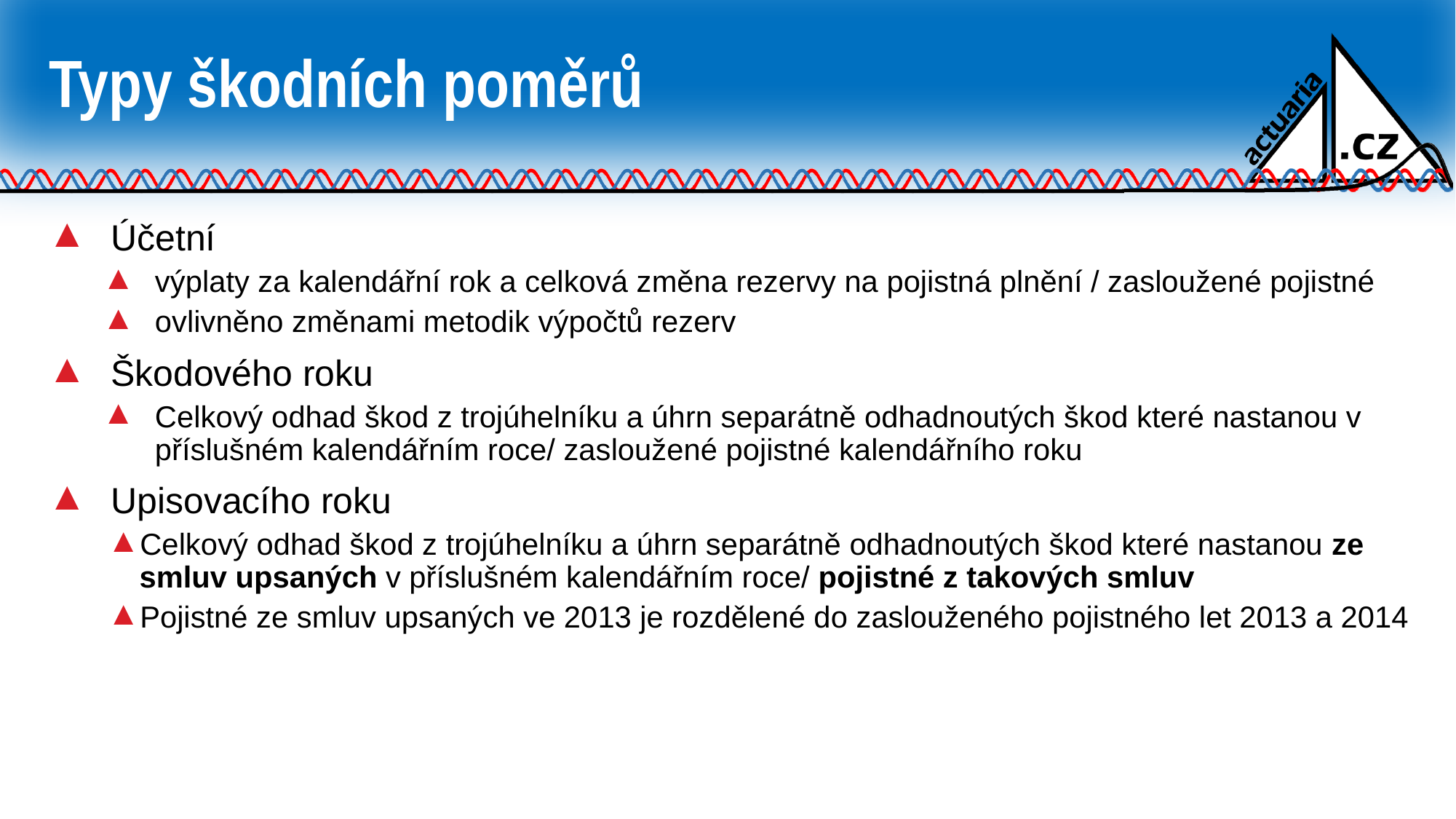

# Typy škodních poměrů
Účetní
výplaty za kalendářní rok a celková změna rezervy na pojistná plnění / zasloužené pojistné
ovlivněno změnami metodik výpočtů rezerv
Škodového roku
Celkový odhad škod z trojúhelníku a úhrn separátně odhadnoutých škod které nastanou v příslušném kalendářním roce/ zasloužené pojistné kalendářního roku
Upisovacího roku
Celkový odhad škod z trojúhelníku a úhrn separátně odhadnoutých škod které nastanou ze smluv upsaných v příslušném kalendářním roce/ pojistné z takových smluv
Pojistné ze smluv upsaných ve 2013 je rozdělené do zaslouženého pojistného let 2013 a 2014